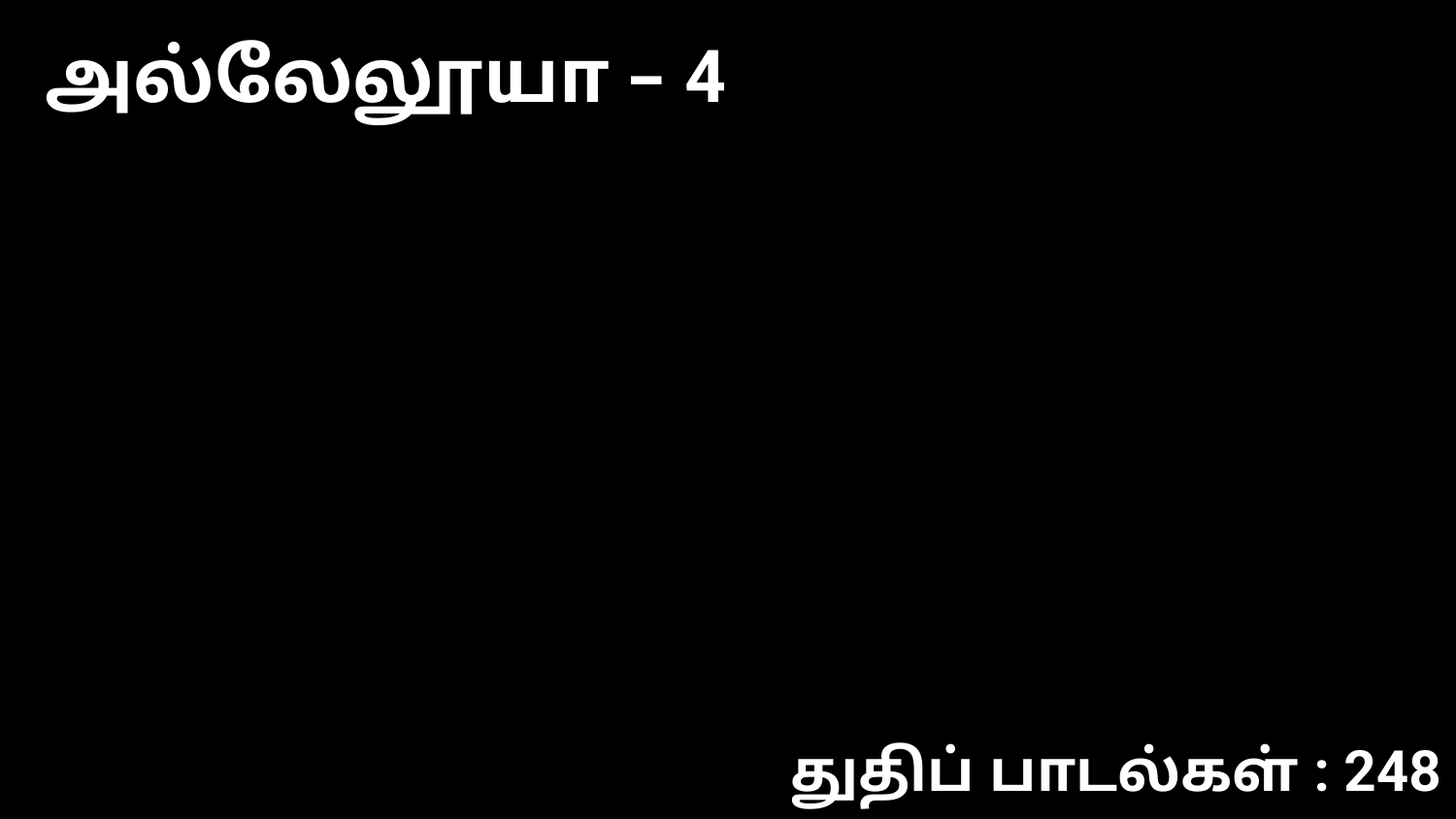

அல்லேலூயா – 4
துதிப் பாடல்கள் : 248